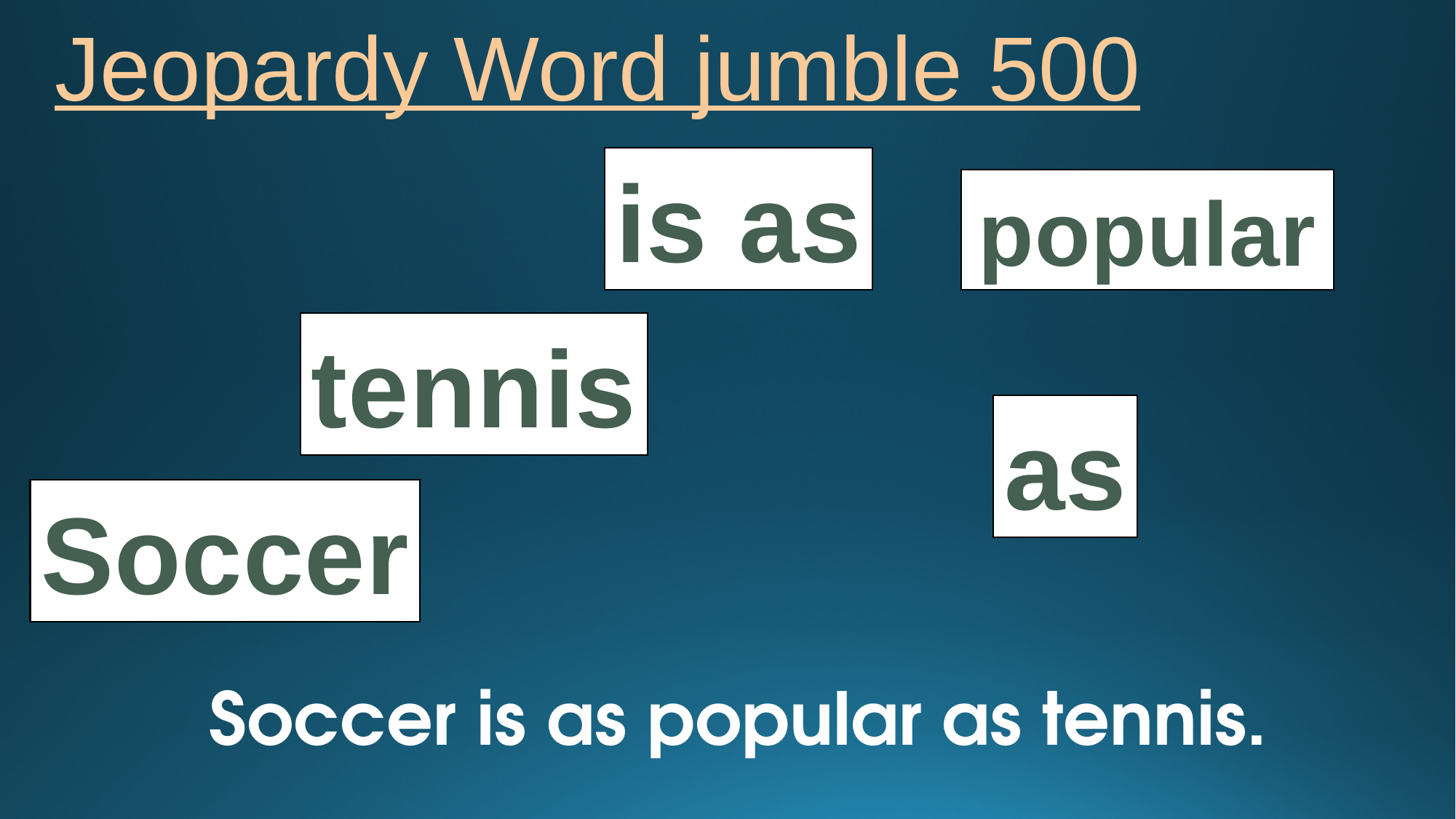

# Jeopardy Word jumble 500
is as
popular
tennis
as
Soccer
Soccer is as popular as tennis.